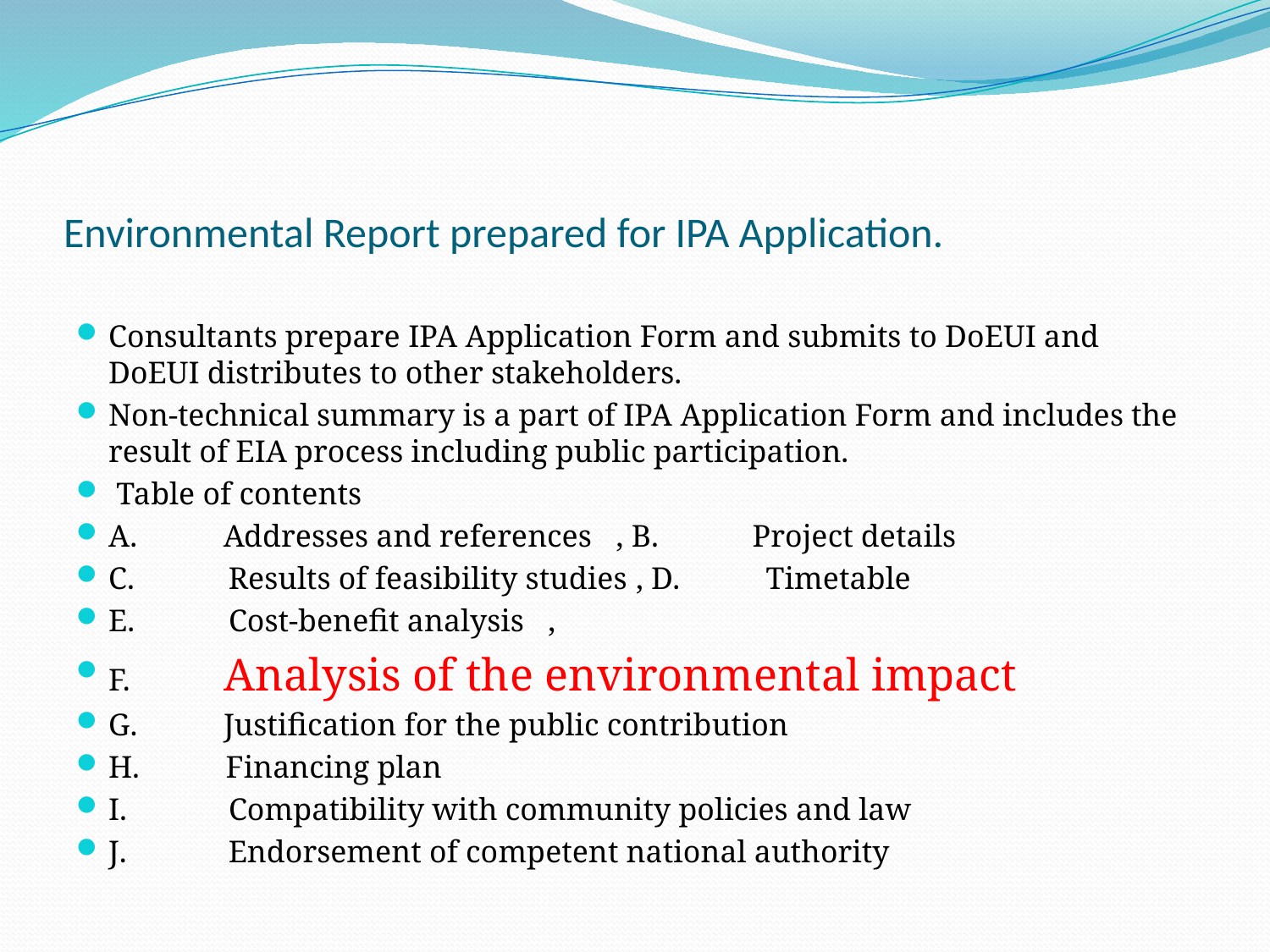

# Environmental Report prepared for IPA Application.

Consultants prepare IPA Application Form and submits to DoEUI and DoEUI distributes to other stakeholders.
Non-technical summary is a part of IPA Application Form and includes the result of EIA process including public participation.
 Table of contents
A.           Addresses and references   , B.            Project details
C.            Results of feasibility studies , D.           Timetable
E.            Cost-benefit analysis   ,
F.            Analysis of the environmental impact
G.           Justification for the public contribution
H.           Financing plan
I.             Compatibility with community policies and law
J.             Endorsement of competent national authority